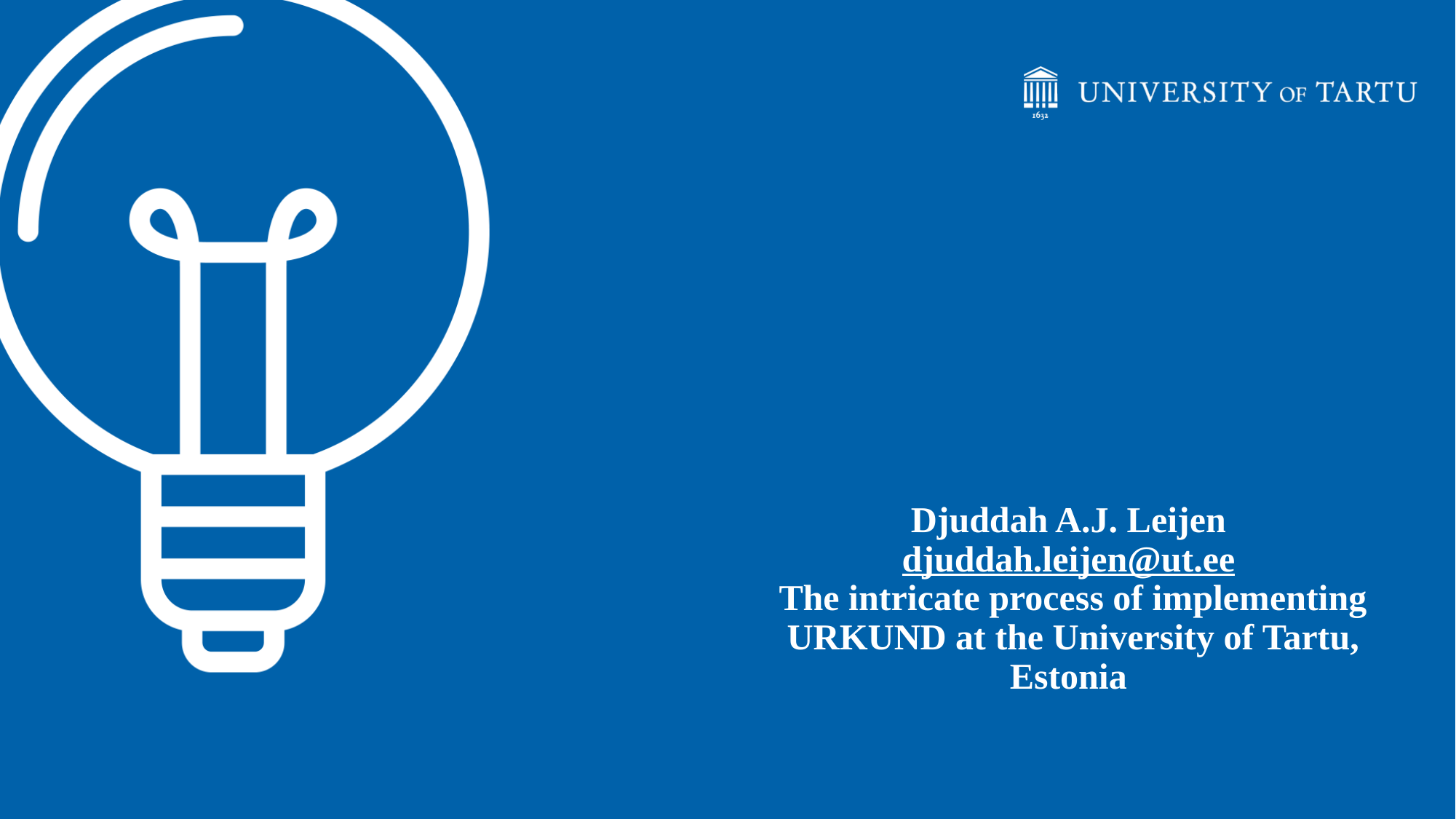

Djuddah A.J. Leijen
djuddah.leijen@ut.ee
The intricate process of implementing URKUND at the University of Tartu, Estonia